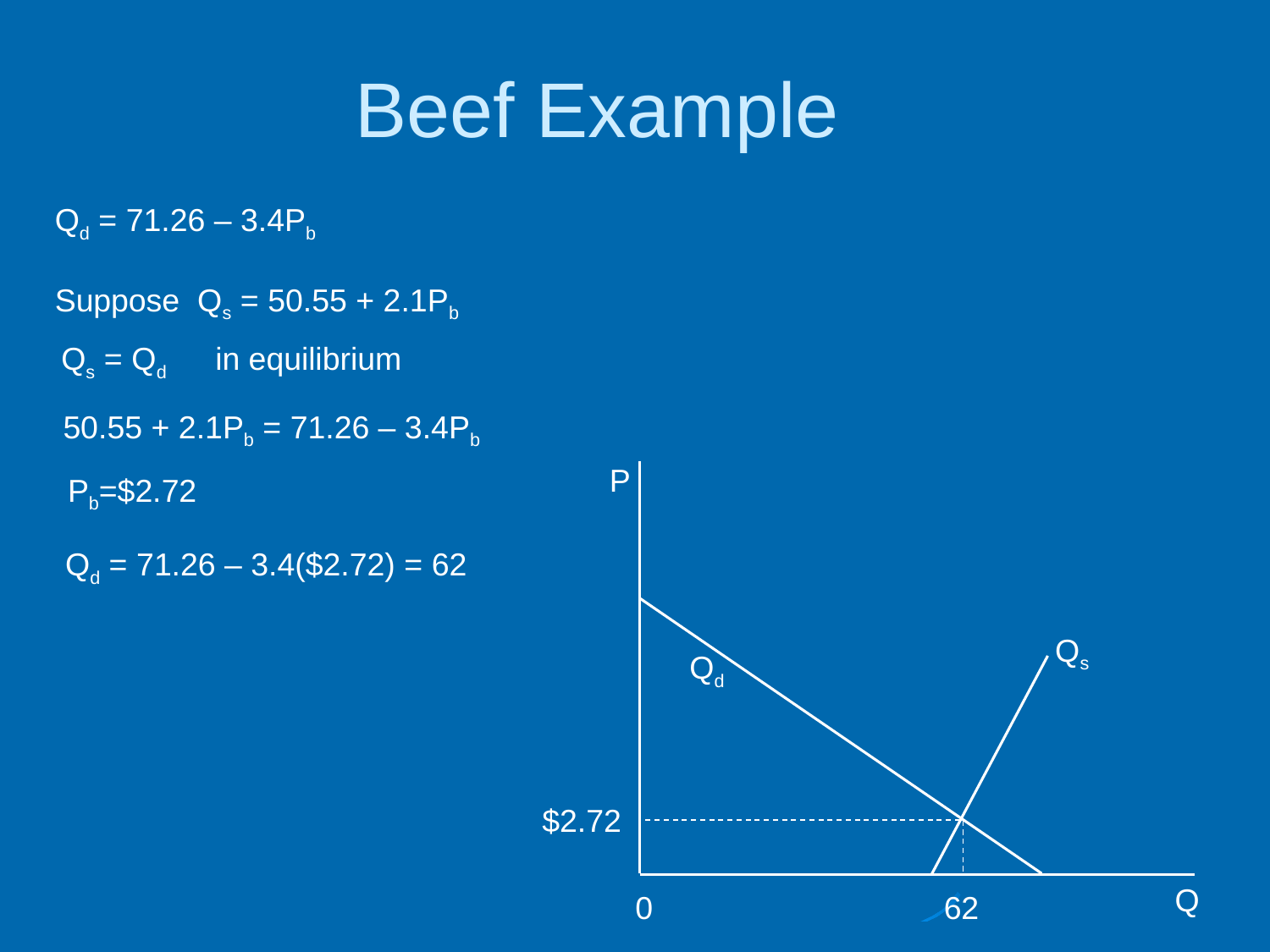

# Beef Example
Qd = 71.26 – 3.4Pb
Suppose  Qs = 50.55 + 2.1Pb
Qs = Qd
in equilibrium
50.55 + 2.1Pb = 71.26 – 3.4Pb
P
Qd
Q
0
Pb=$2.72
Qd = 71.26 – 3.4($2.72) = 62
Qs
$2.72
62